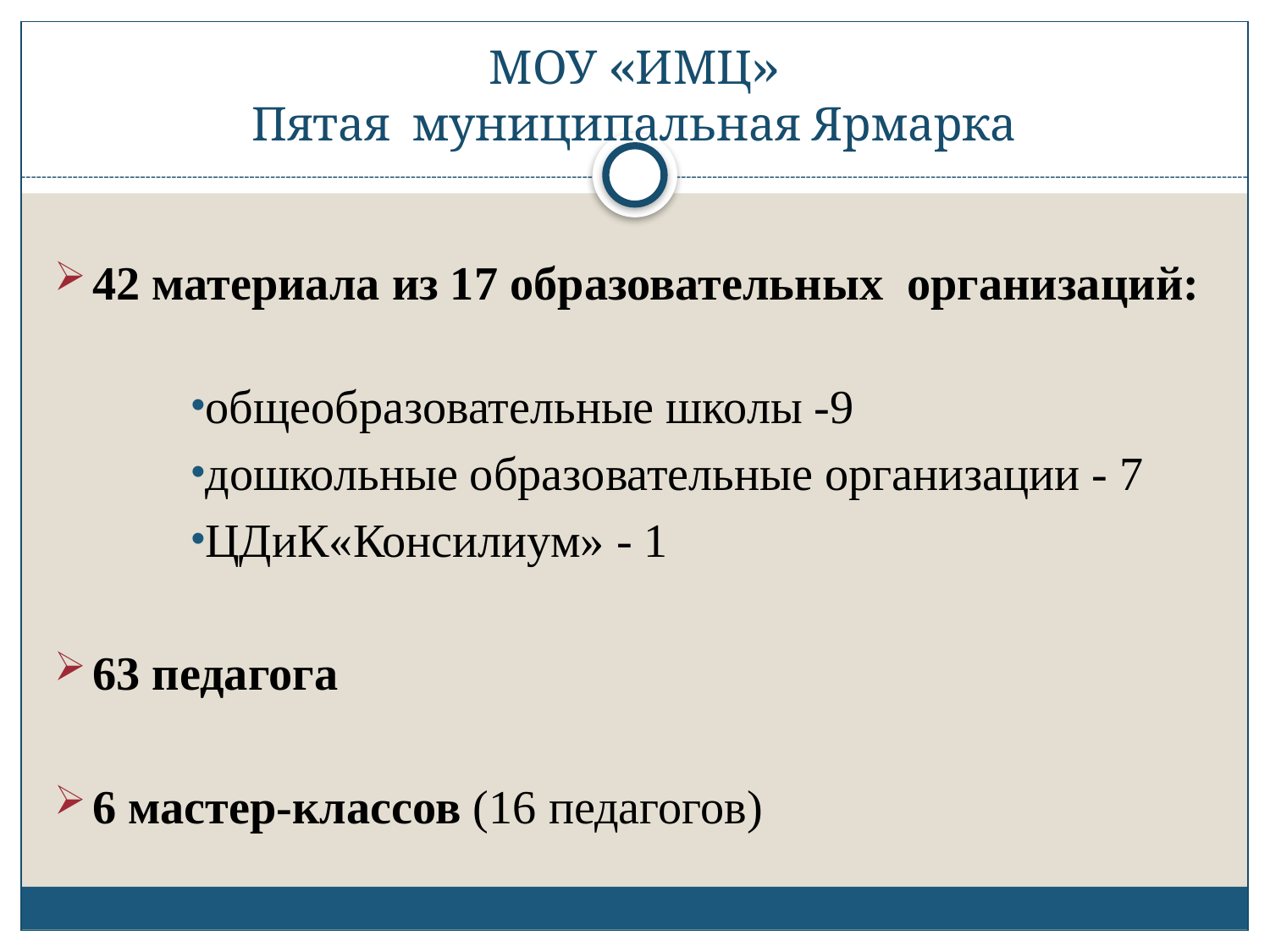

# МОУ «ИМЦ» Пятая  муниципальная Ярмарка
42 материала из 17 образовательных  организаций:
общеобразовательные школы -9
дошкольные образовательные организации - 7
ЦДиК«Консилиум» - 1

63 педагога

6 мастер-классов (16 педагогов)